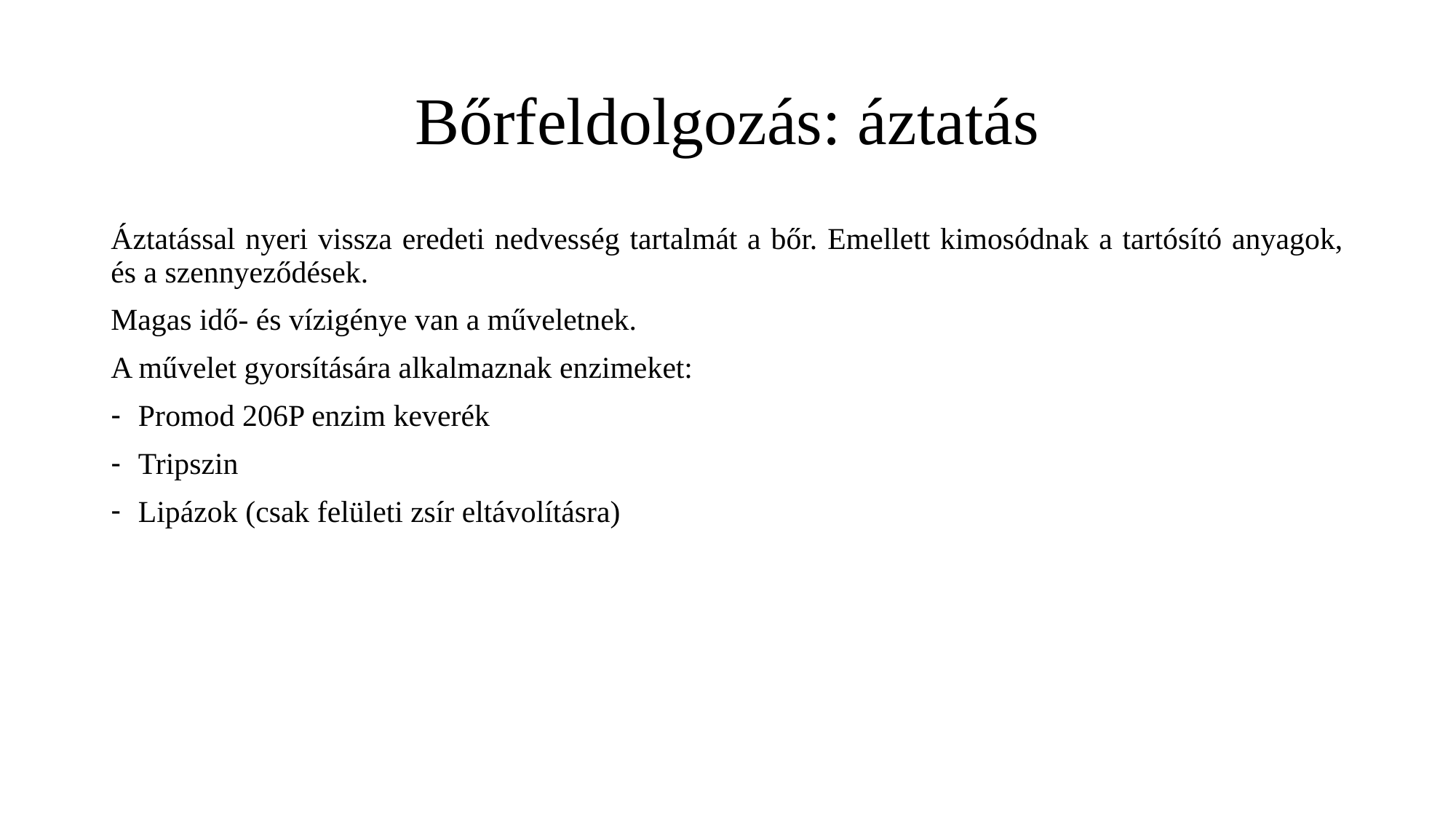

# Bőrfeldolgozás: áztatás
Áztatással nyeri vissza eredeti nedvesség tartalmát a bőr. Emellett kimosódnak a tartósító anyagok, és a szennyeződések.
Magas idő- és vízigénye van a műveletnek.
A művelet gyorsítására alkalmaznak enzimeket:
Promod 206P enzim keverék
Tripszin
Lipázok (csak felületi zsír eltávolításra)